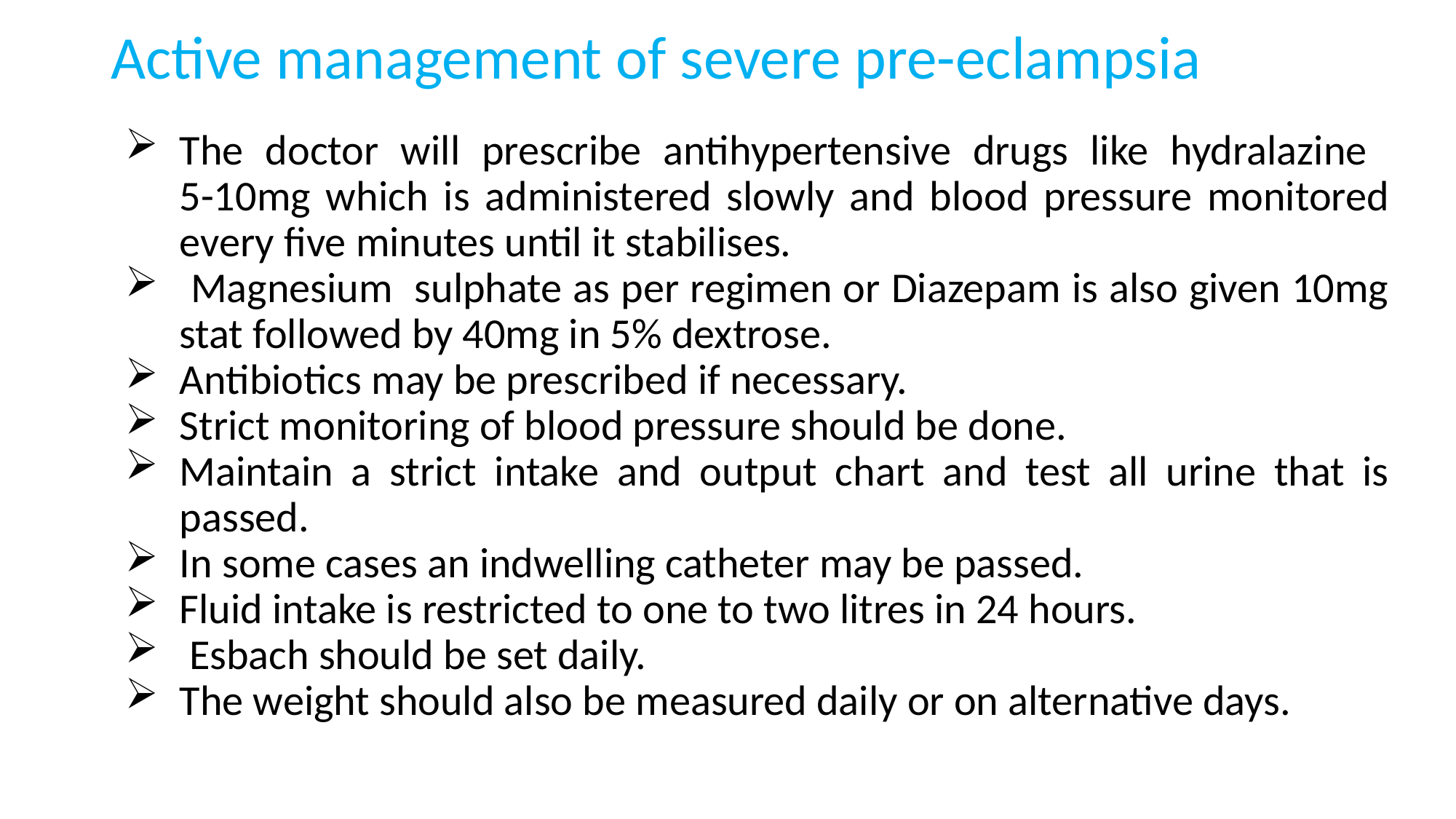

# Active management of severe pre-eclampsia
The doctor will prescribe antihypertensive drugs like hydralazine
5-10mg which is administered slowly and blood pressure monitored every five minutes until it stabilises.
 Magnesium  sulphate as per regimen or Diazepam is also given 10mg stat followed by 40mg in 5% dextrose.
Antibiotics may be prescribed if necessary.
Strict monitoring of blood pressure should be done.
Maintain a strict intake and output chart and test all urine that is passed.
In some cases an indwelling catheter may be passed.
Fluid intake is restricted to one to two litres in 24 hours.
 Esbach should be set daily.
The weight should also be measured daily or on alternative days.

139